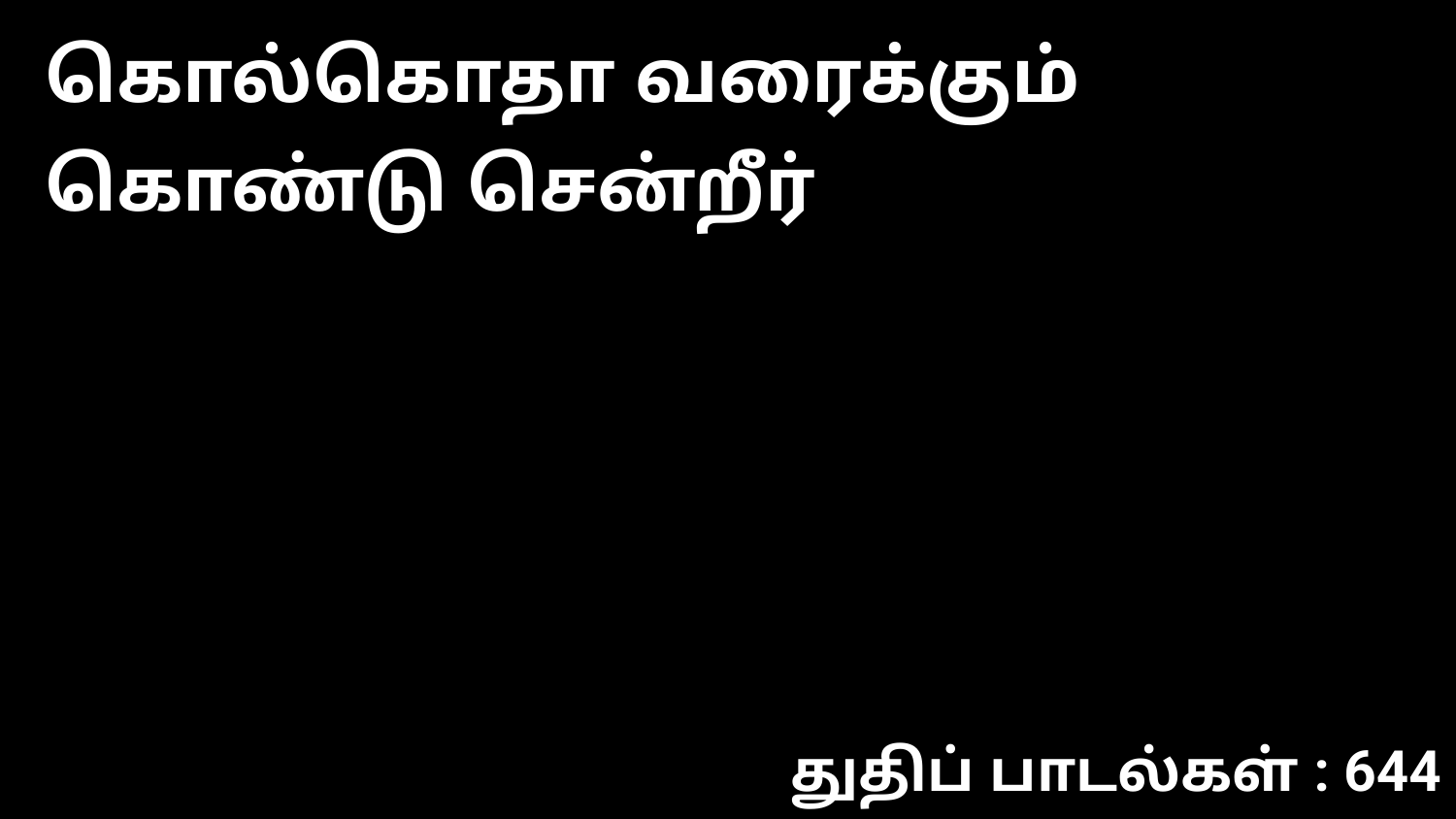

கொல்கொதா வரைக்கும் கொண்டு சென்றீர்
துதிப் பாடல்கள் : 644